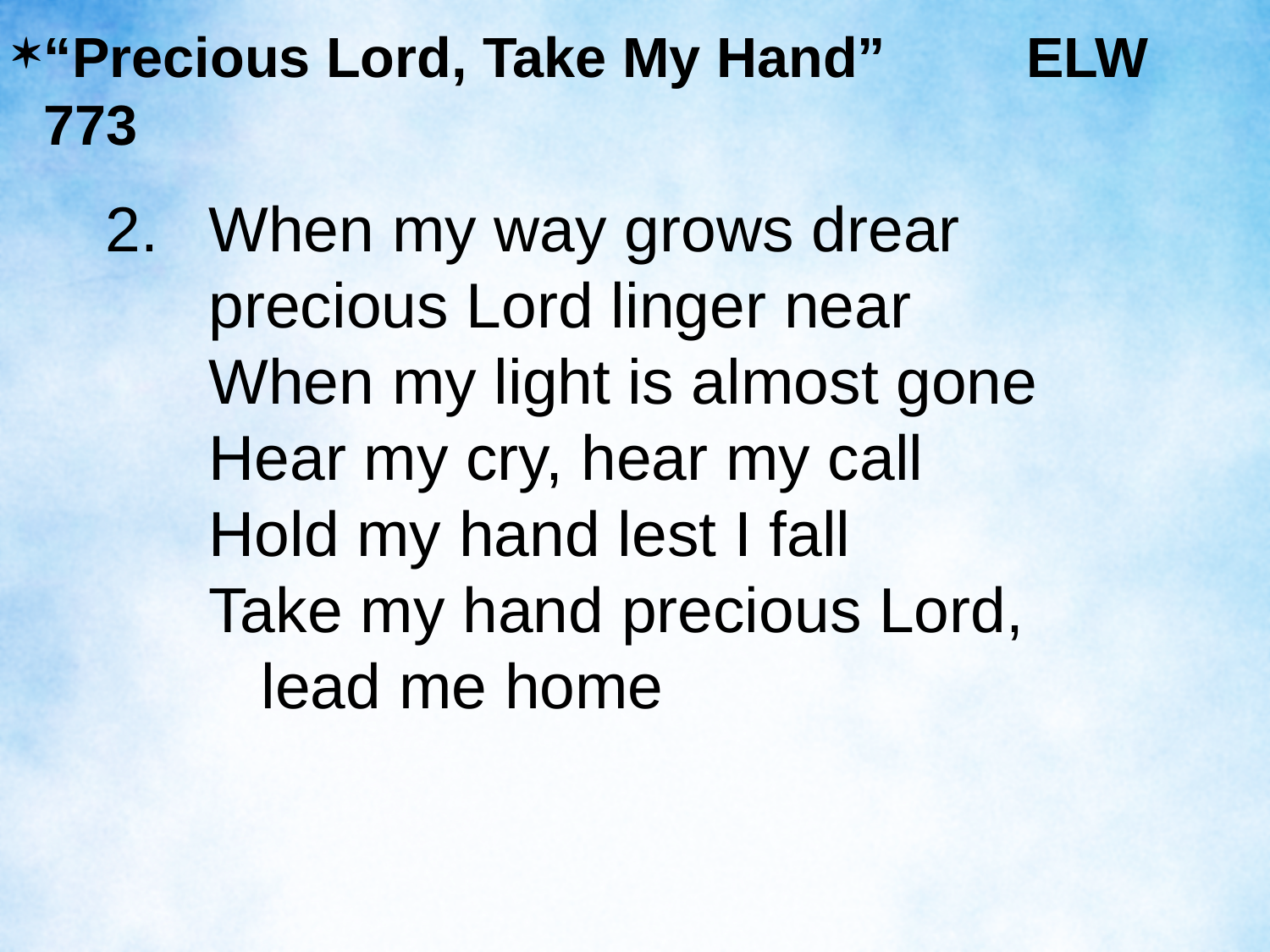

“Precious Lord, Take My Hand”         ELW 773
When my way grows drear precious Lord linger near
When my light is almost gone
Hear my cry, hear my call
Hold my hand lest I fall
Take my hand precious Lord,          lead me home